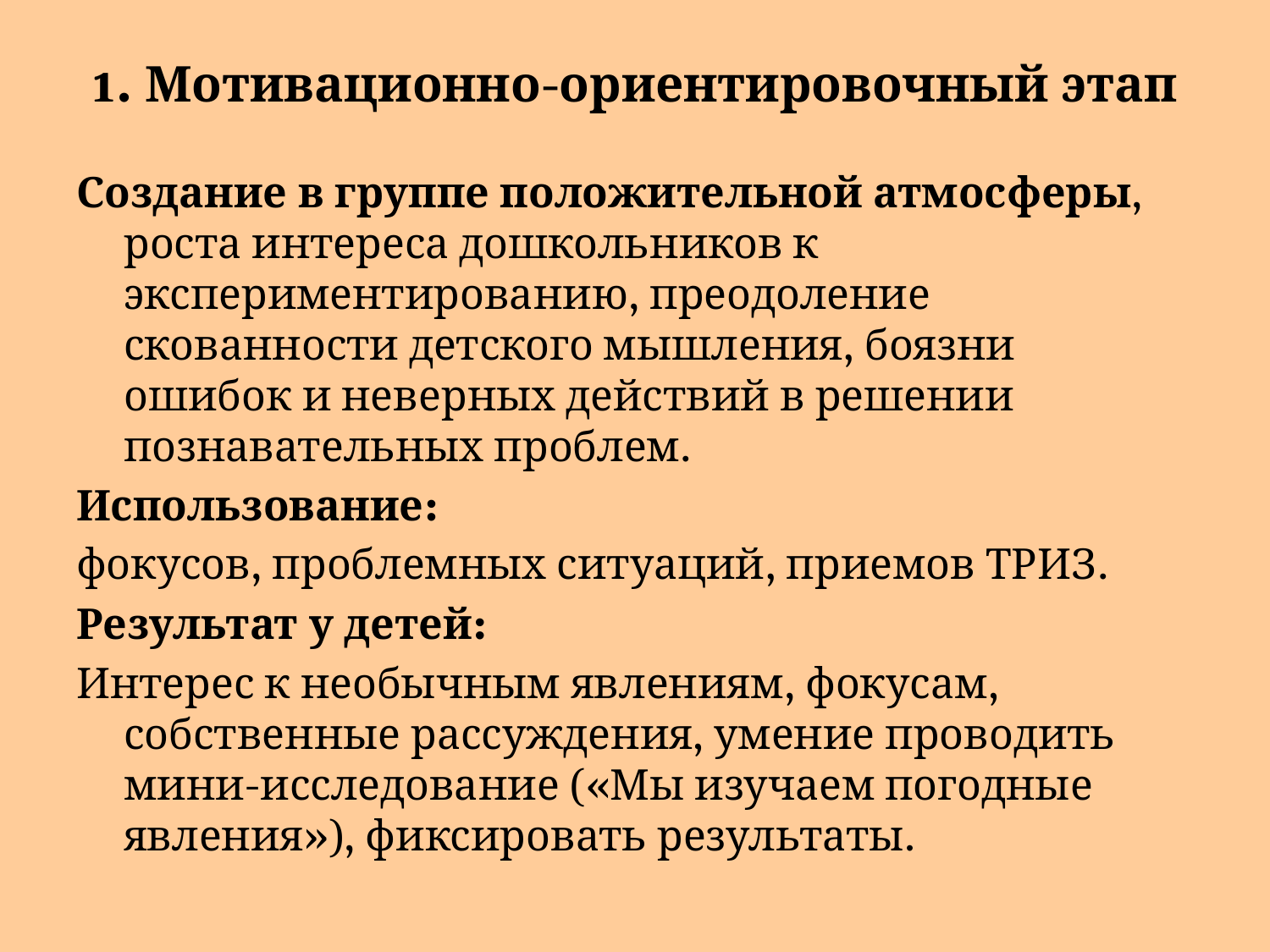

# 1. Мотивационно-ориентировочный этап
Создание в группе положительной атмосферы, роста интереса дошкольников к экспериментированию, преодоление скованности детского мышления, боязни ошибок и неверных действий в решении познавательных проблем.
Использование:
фокусов, проблемных ситуаций, приемов ТРИЗ.
Результат у детей:
Интерес к необычным явлениям, фокусам, собственные рассуждения, умение проводить мини-исследование («Мы изучаем погодные явления»), фиксировать результаты.